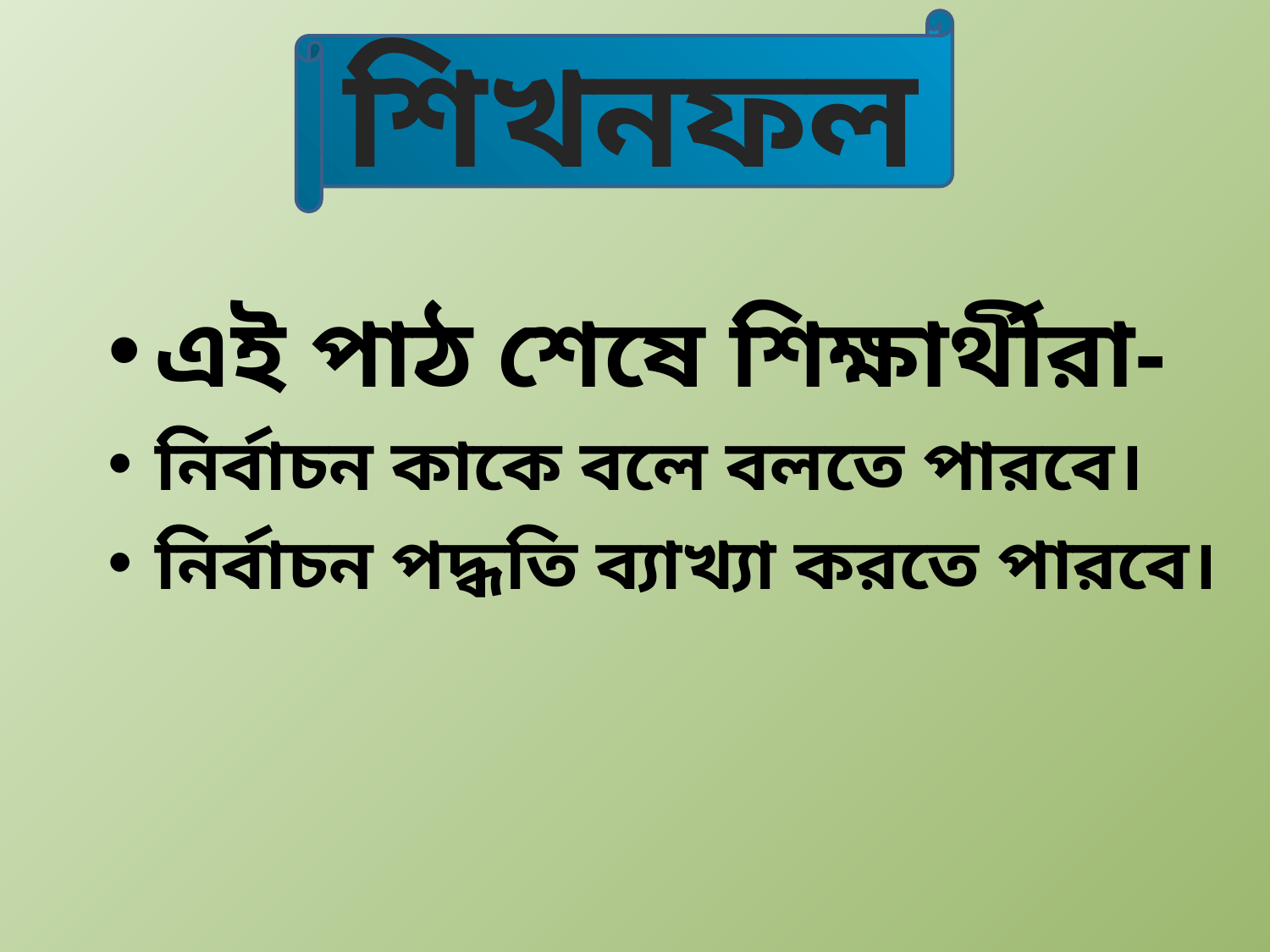

শিখনফল
এই পাঠ শেষে শিক্ষার্থীরা-
নির্বাচন কাকে বলে বলতে পারবে।
নির্বাচন পদ্ধতি ব্যাখ্যা করতে পারবে।